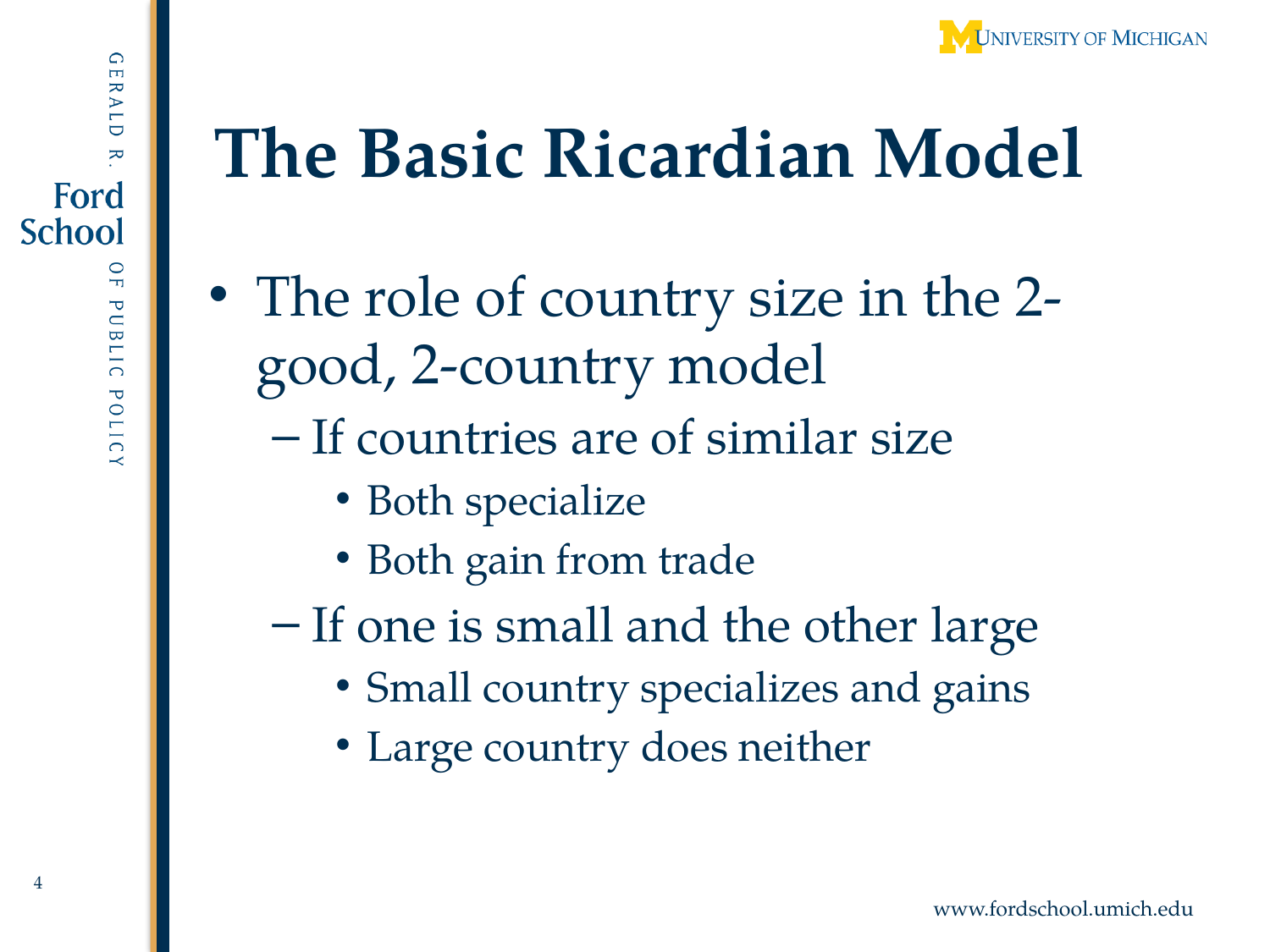

# The Basic Ricardian Model
The role of country size in the 2-good, 2-country model
If countries are of similar size
Both specialize
Both gain from trade
If one is small and the other large
Small country specializes and gains
Large country does neither
4